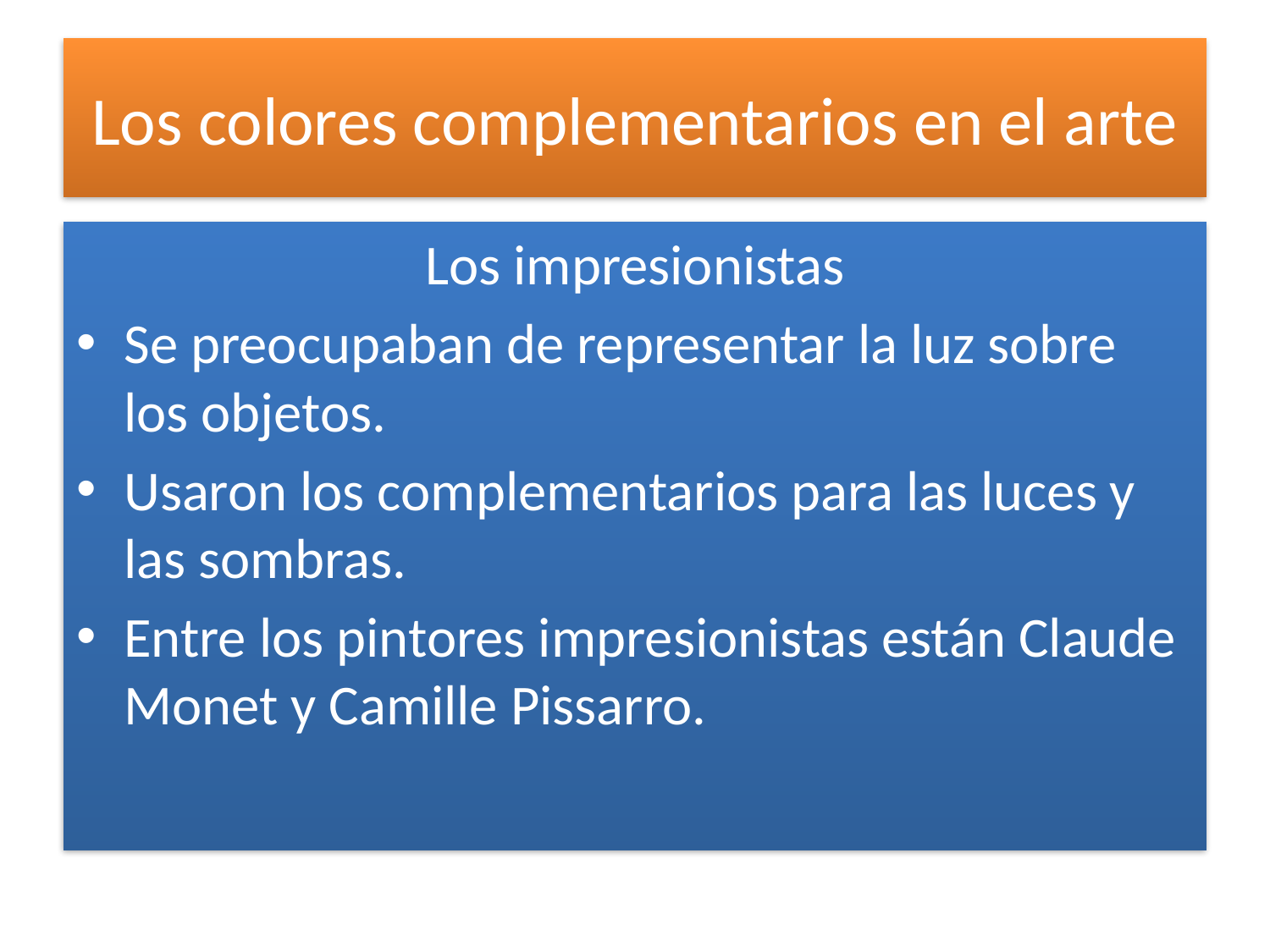

# Los colores complementarios en el arte
Los impresionistas
Se preocupaban de representar la luz sobre los objetos.
Usaron los complementarios para las luces y las sombras.
Entre los pintores impresionistas están Claude Monet y Camille Pissarro.